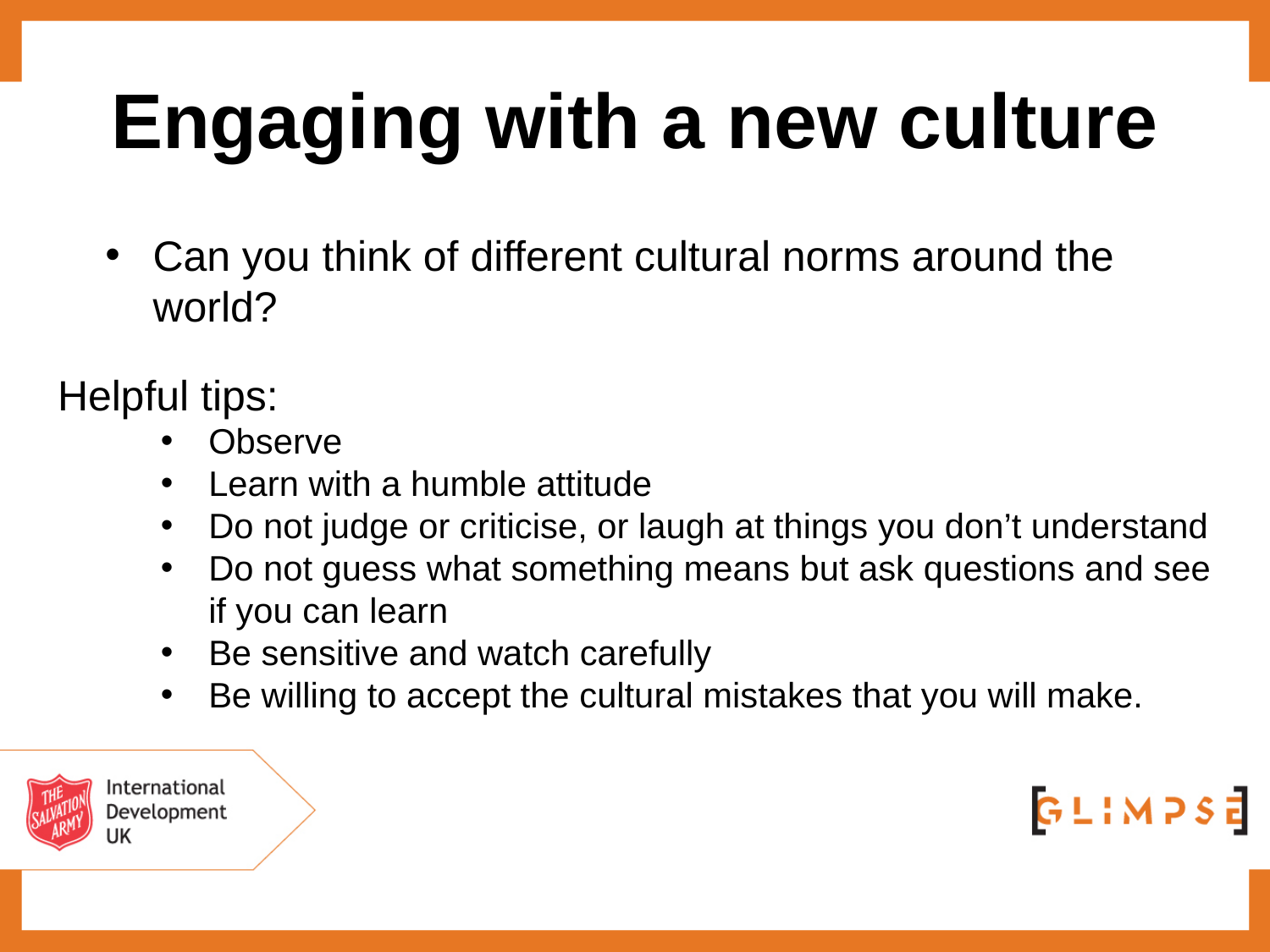

# Engaging with a new culture
Can you think of different cultural norms around the world?

Helpful tips:
Observe
Learn with a humble attitude
Do not judge or criticise, or laugh at things you don’t understand
Do not guess what something means but ask questions and see if you can learn
Be sensitive and watch carefully
Be willing to accept the cultural mistakes that you will make.